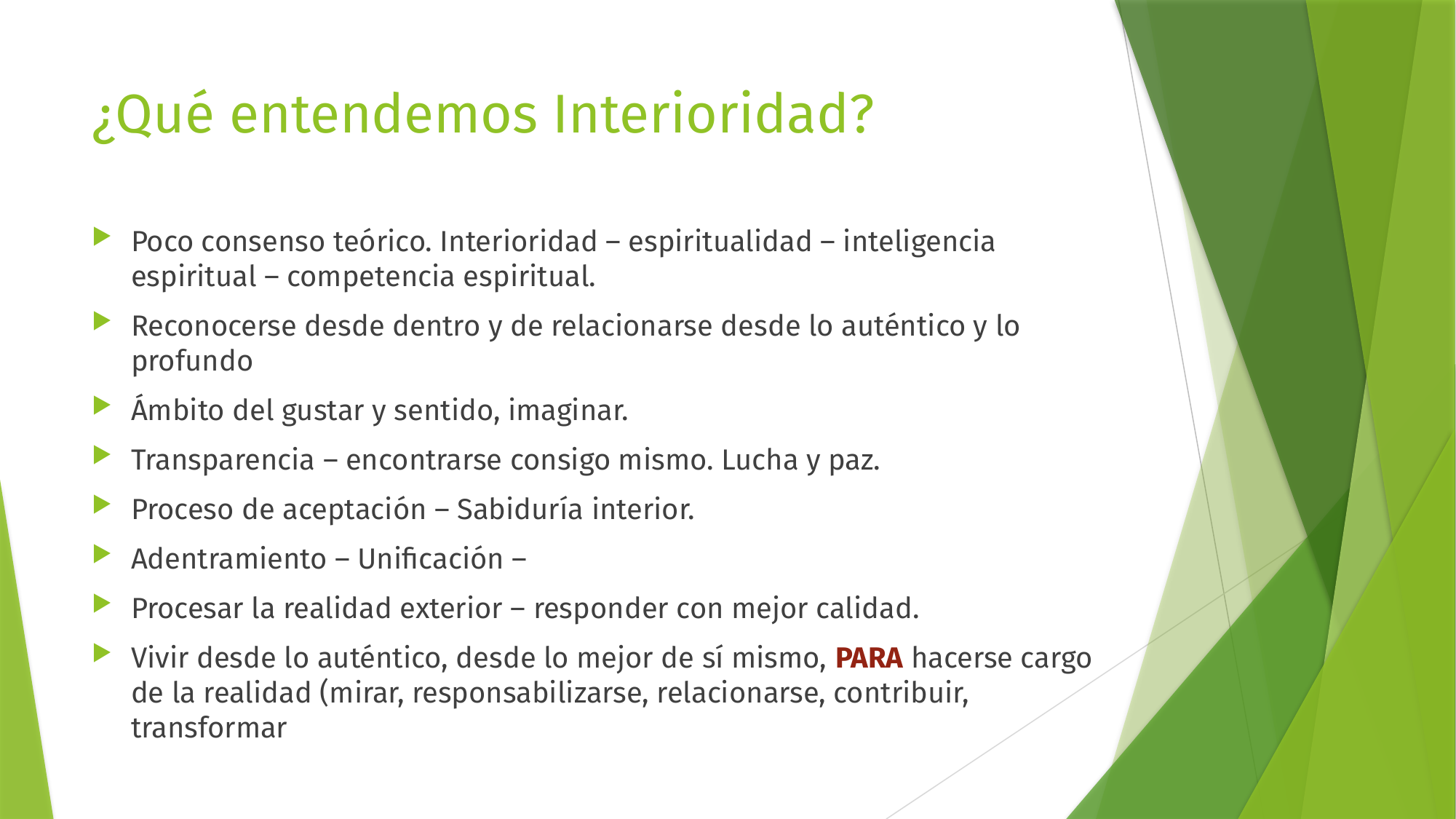

# ¿Qué entendemos Interioridad?
Poco consenso teórico. Interioridad – espiritualidad – inteligencia espiritual – competencia espiritual.
Reconocerse desde dentro y de relacionarse desde lo auténtico y lo profundo
Ámbito del gustar y sentido, imaginar.
Transparencia – encontrarse consigo mismo. Lucha y paz.
Proceso de aceptación – Sabiduría interior.
Adentramiento – Unificación –
Procesar la realidad exterior – responder con mejor calidad.
Vivir desde lo auténtico, desde lo mejor de sí mismo, PARA hacerse cargo de la realidad (mirar, responsabilizarse, relacionarse, contribuir, transformar